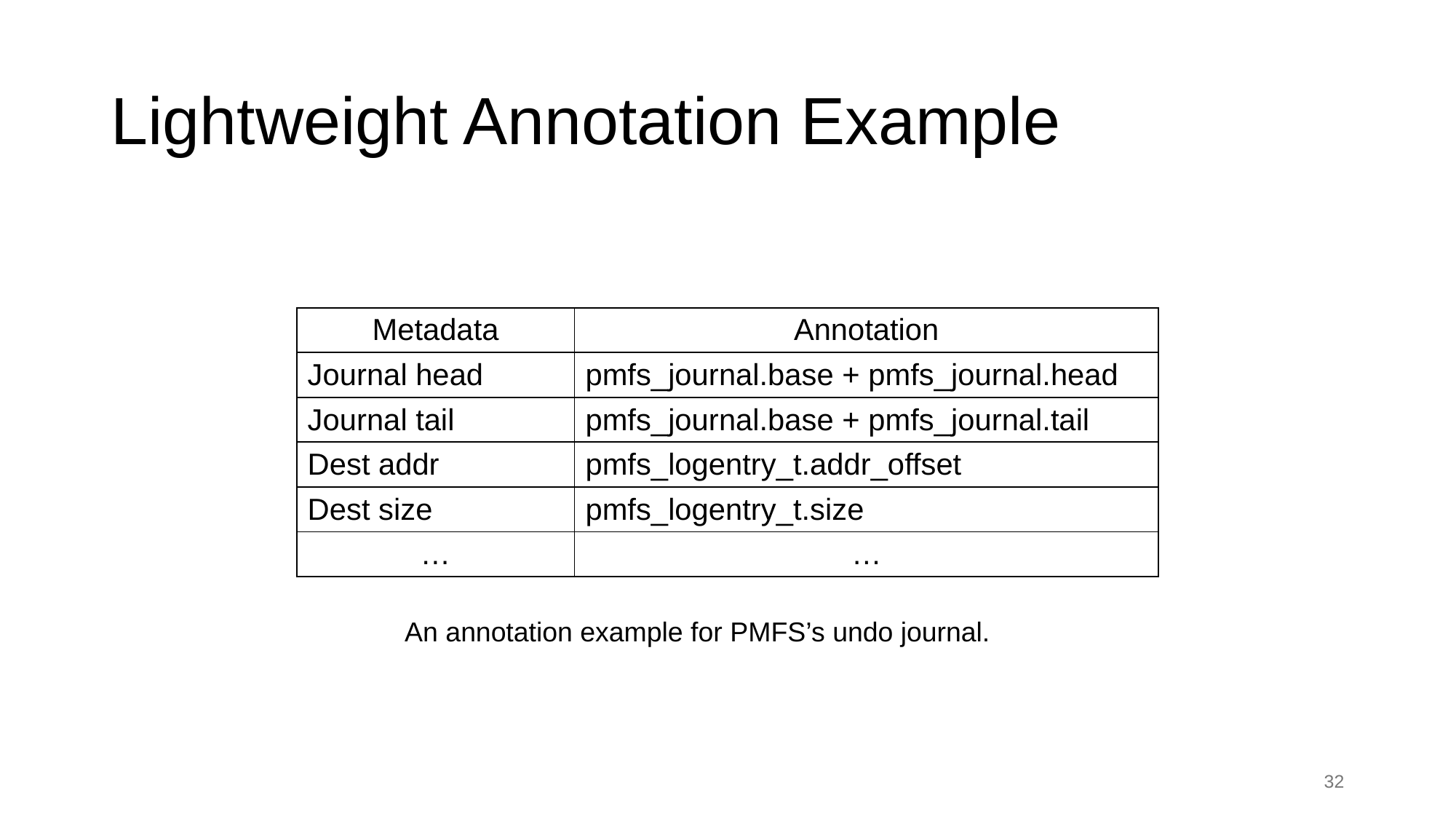

# Lightweight Annotation Example
| Metadata | Annotation |
| --- | --- |
| Journal head | pmfs\_journal.base + pmfs\_journal.head |
| Journal tail | pmfs\_journal.base + pmfs\_journal.tail |
| Dest addr | pmfs\_logentry\_t.addr\_offset |
| Dest size | pmfs\_logentry\_t.size |
| … | … |
An annotation example for PMFS’s undo journal.
32